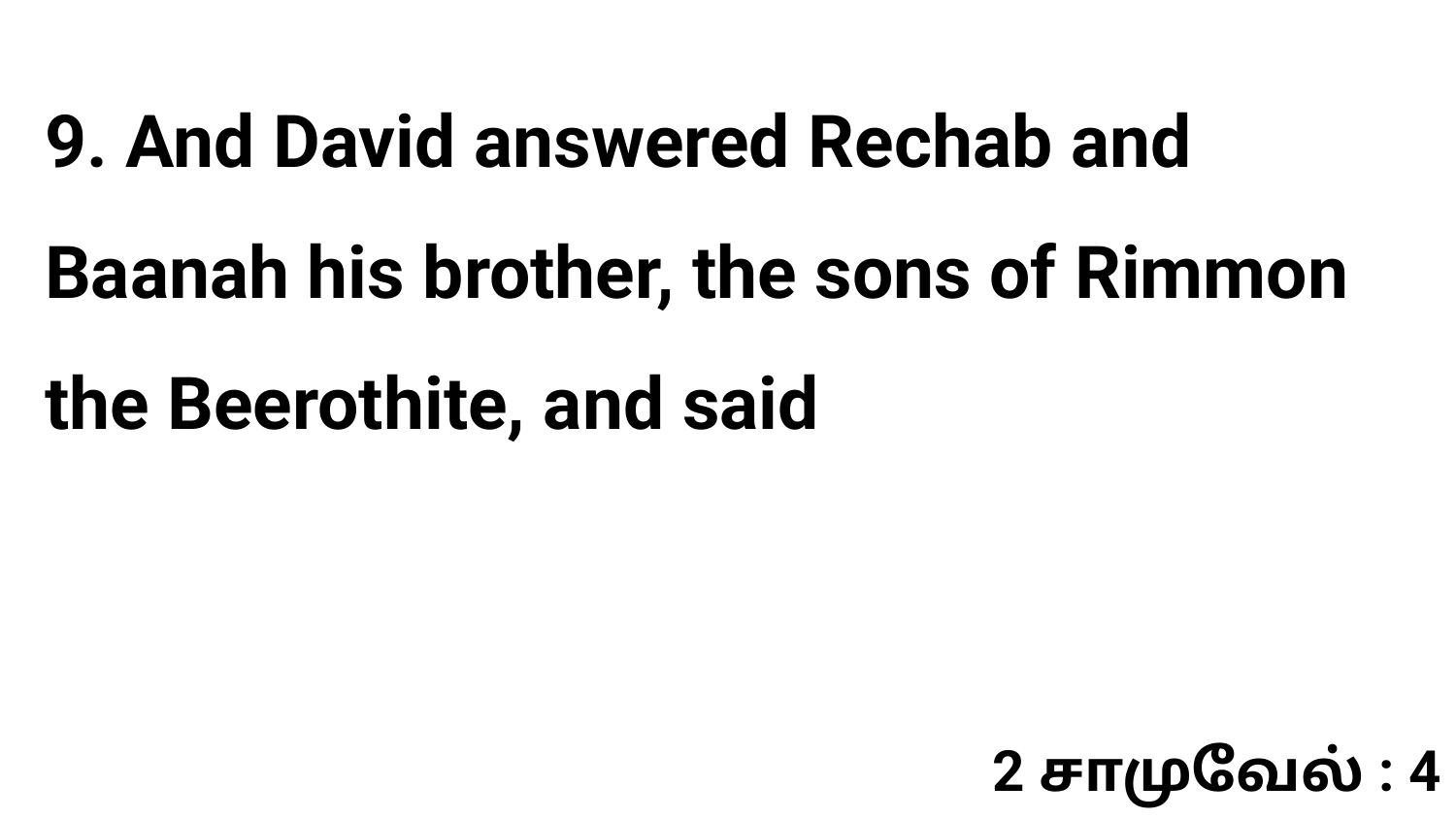

9. And David answered Rechab and Baanah his brother, the sons of Rimmon the Beerothite, and said
2 சாமுவேல் : 4